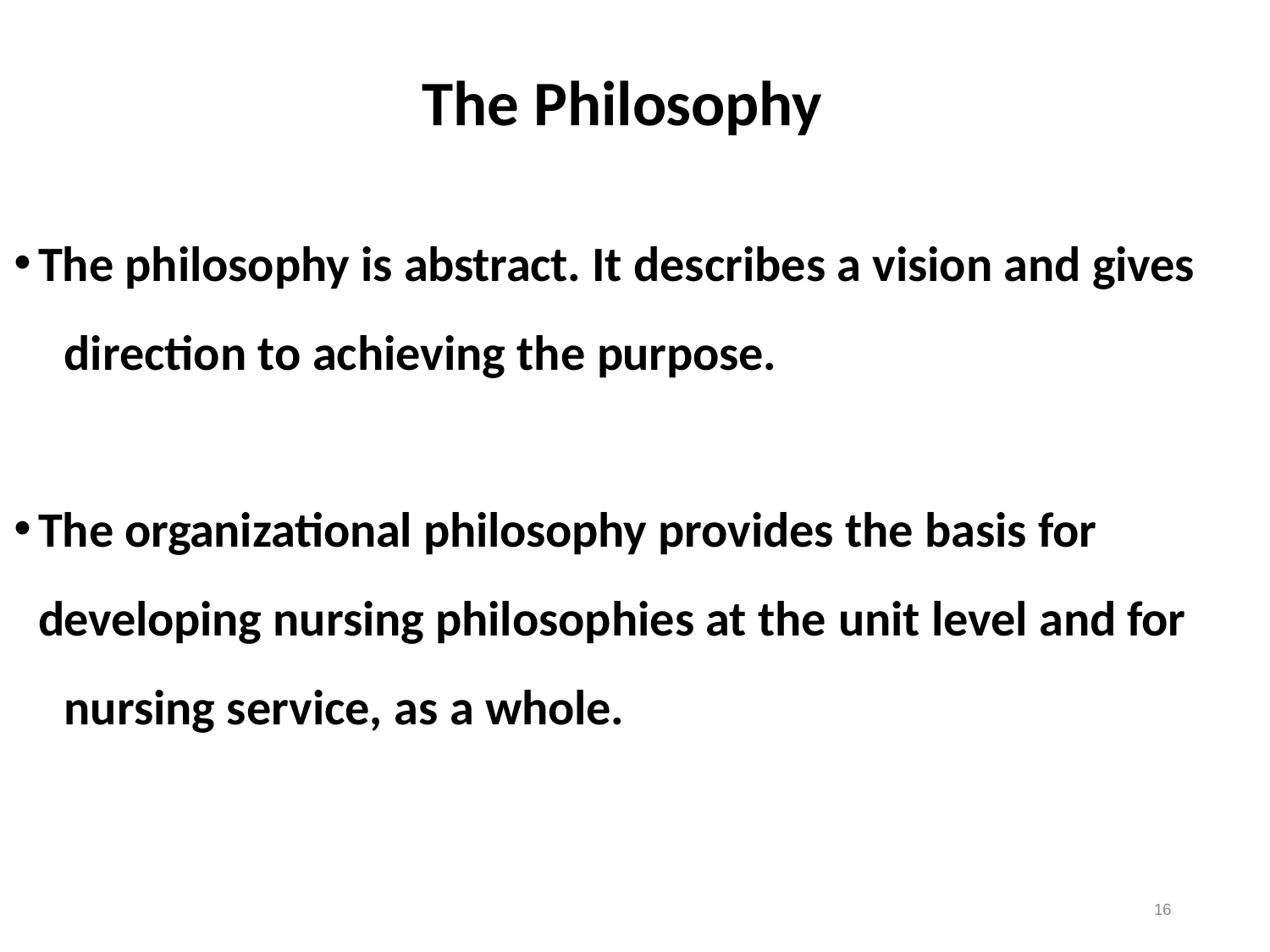

# The Philosophy
The philosophy is abstract. It describes a vision and gives 	direction to achieving the purpose.

The organizational philosophy provides the basis for 	developing nursing philosophies at the unit level and for 	nursing service, as a whole.
16